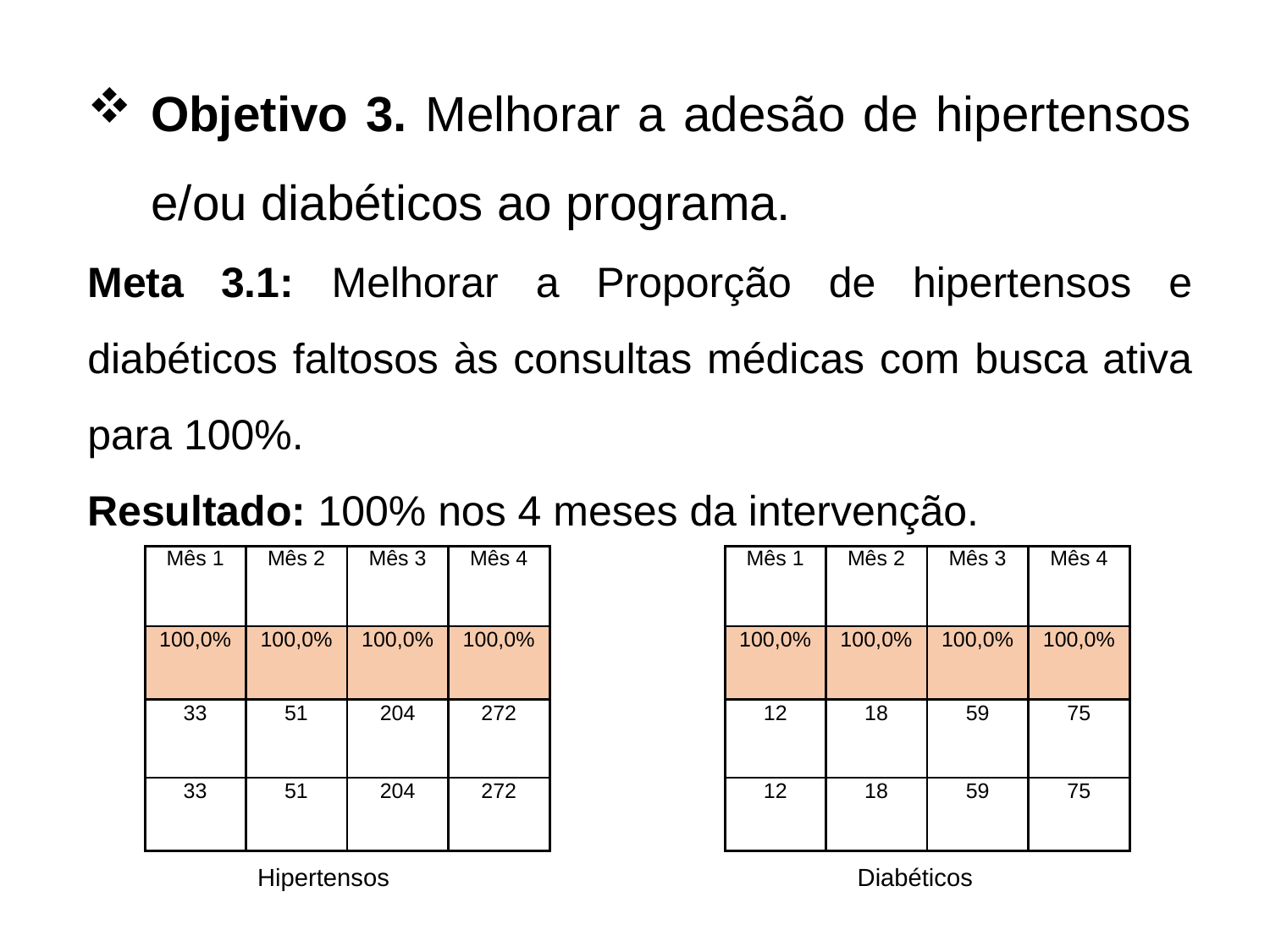

Objetivo 3. Melhorar a adesão de hipertensos e/ou diabéticos ao programa.
Meta 3.1: Melhorar a Proporção de hipertensos e diabéticos faltosos às consultas médicas com busca ativa para 100%.
Resultado: 100% nos 4 meses da intervenção.
| Mês 1 | Mês 2 | Mês 3 | Mês 4 |
| --- | --- | --- | --- |
| 100,0% | 100,0% | 100,0% | 100,0% |
| 33 | 51 | 204 | 272 |
| 33 | 51 | 204 | 272 |
|  |  |  |  |
| Mês 1 | Mês 2 | Mês 3 | Mês 4 |
| --- | --- | --- | --- |
| 100,0% | 100,0% | 100,0% | 100,0% |
| 12 | 18 | 59 | 75 |
| 12 | 18 | 59 | 75 |
|  |  |  |  |
Hipertensos
Diabéticos